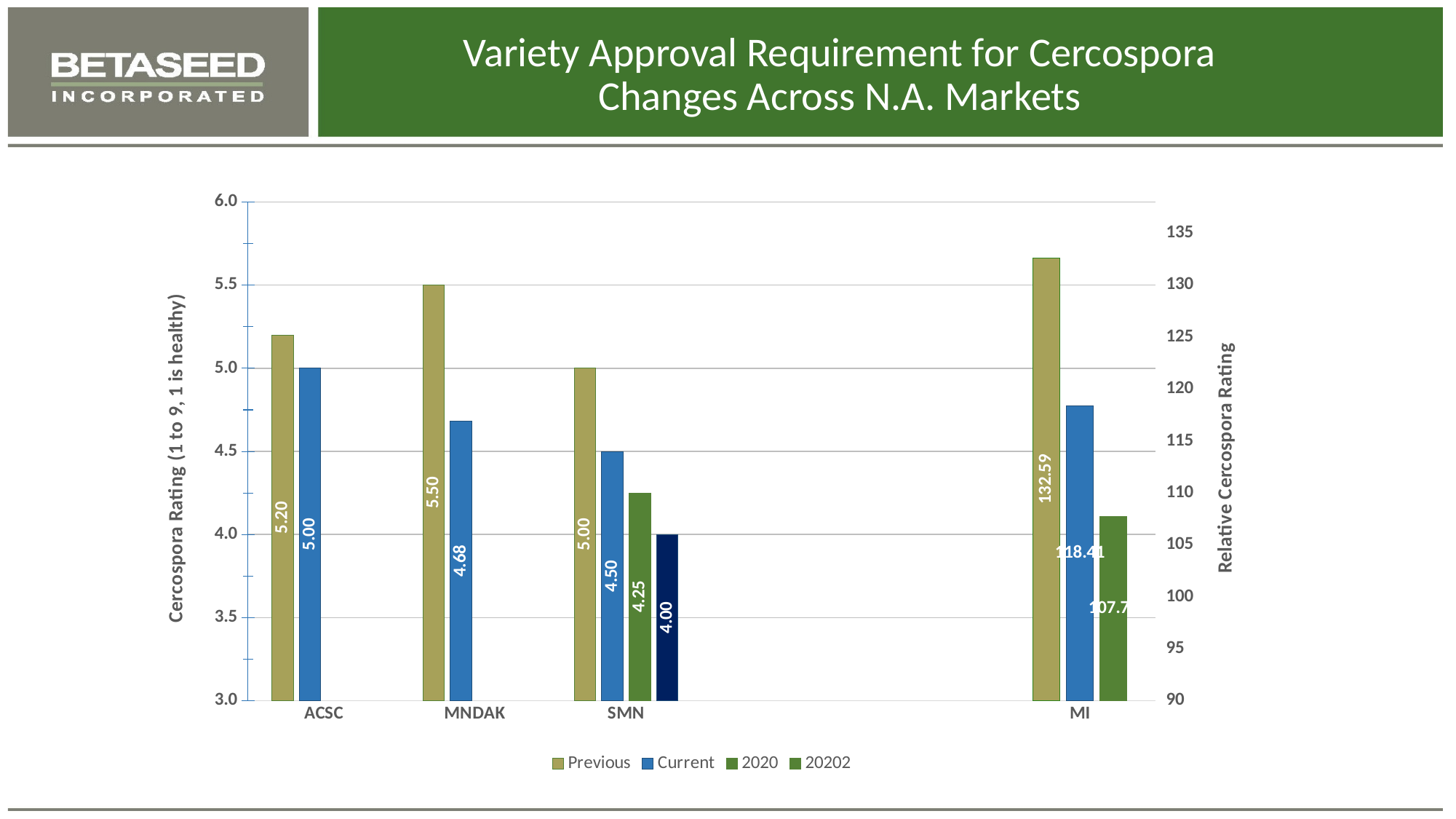

# Variety Approval Requirement for Cercospora Changes Across N.A. Markets

[unsupported chart]